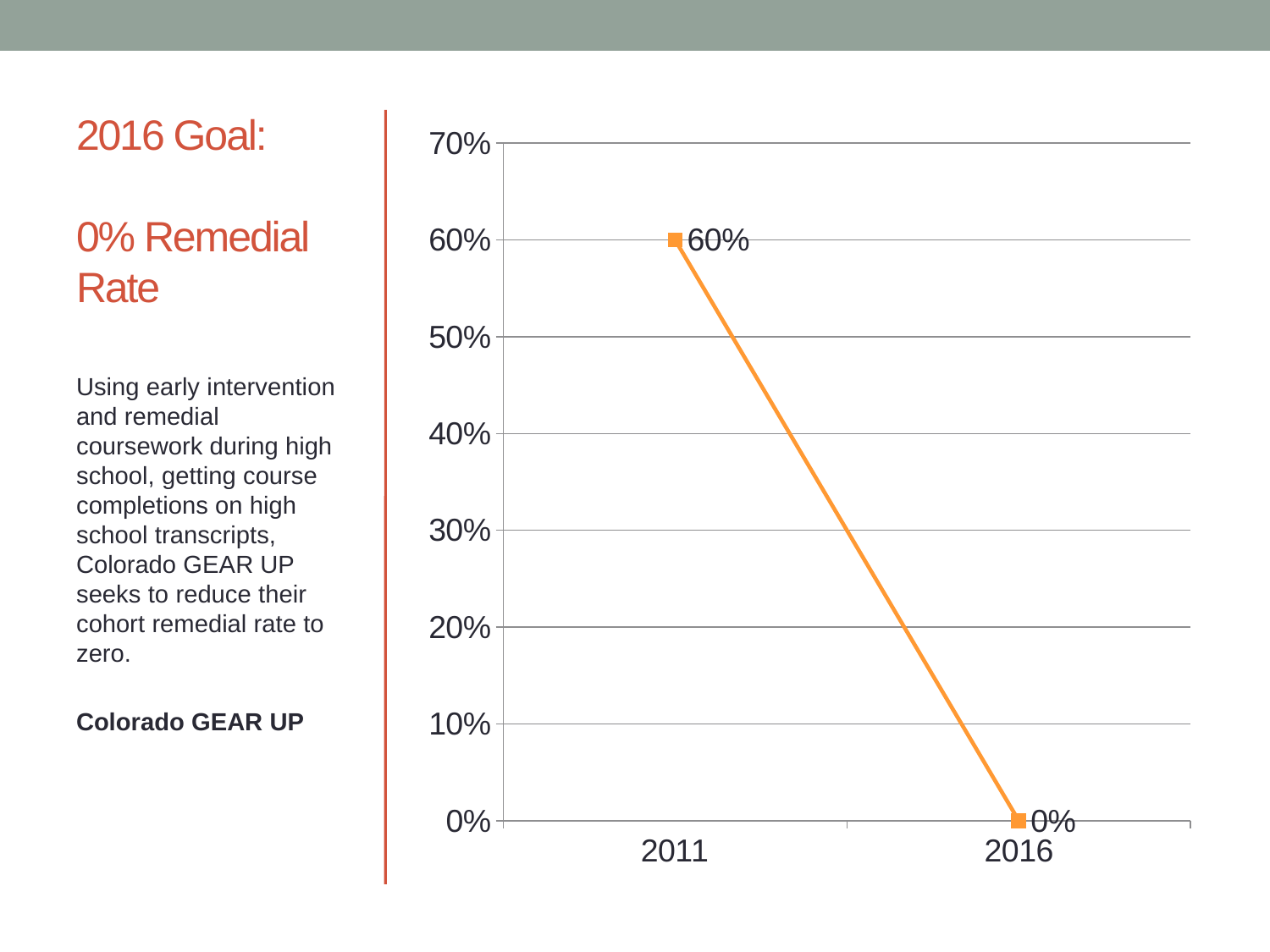

# 2016 Goal: 0% Remedial Rate

### Chart

| Category |  |
|---|---|
| 2011 | 0.6 |
| 2016 | 0.0 |

Using early intervention and remedial coursework during high school, getting course completions on high school transcripts, Colorado GEAR UP seeks to reduce their cohort remedial rate to zero.

Colorado GEAR UP